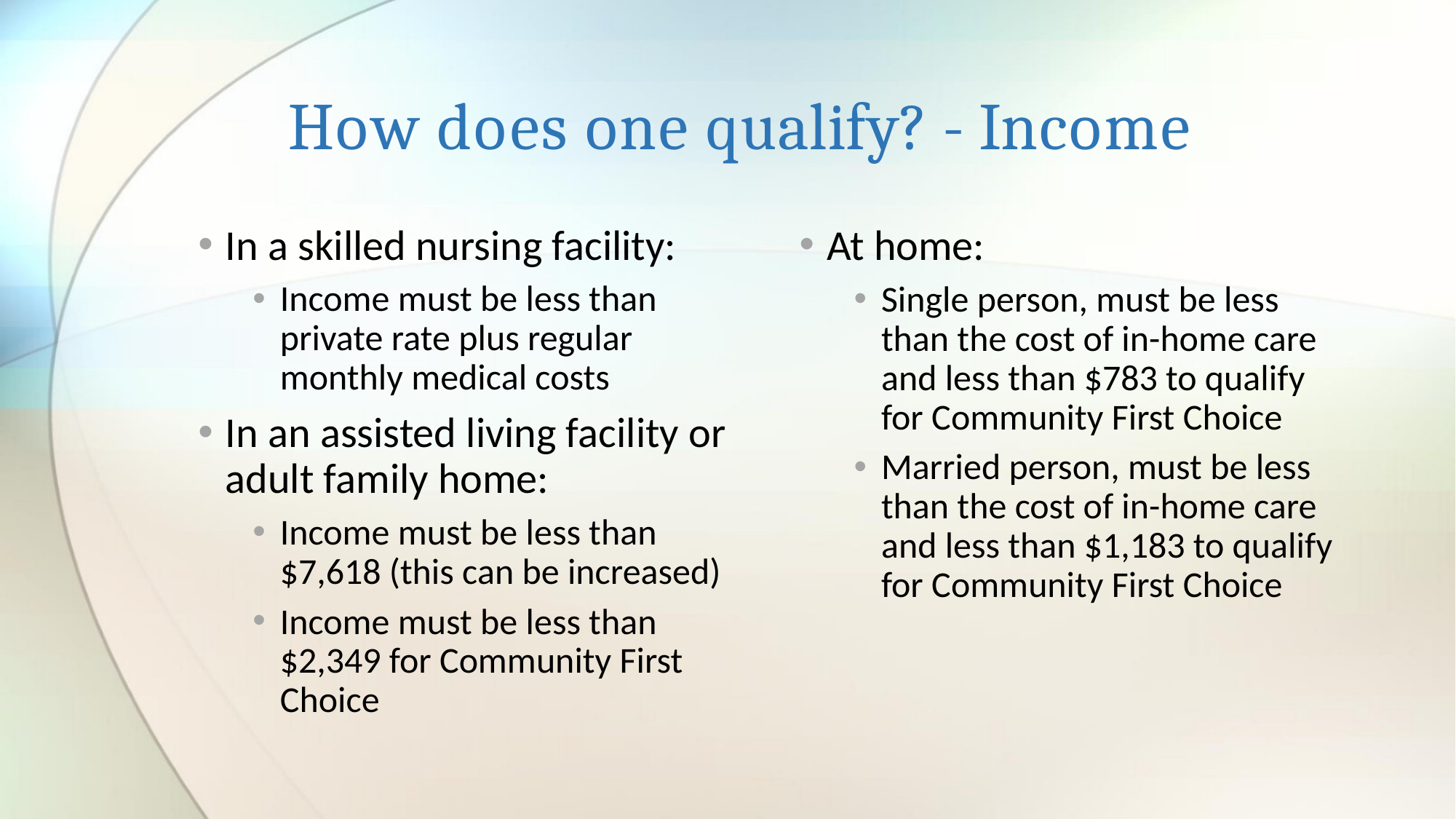

# How does one qualify? - Income
In a skilled nursing facility:
Income must be less than private rate plus regular monthly medical costs
In an assisted living facility or adult family home:
Income must be less than $7,618 (this can be increased)
Income must be less than $2,349 for Community First Choice
At home:
Single person, must be less than the cost of in-home care and less than $783 to qualify for Community First Choice
Married person, must be less than the cost of in-home care and less than $1,183 to qualify for Community First Choice